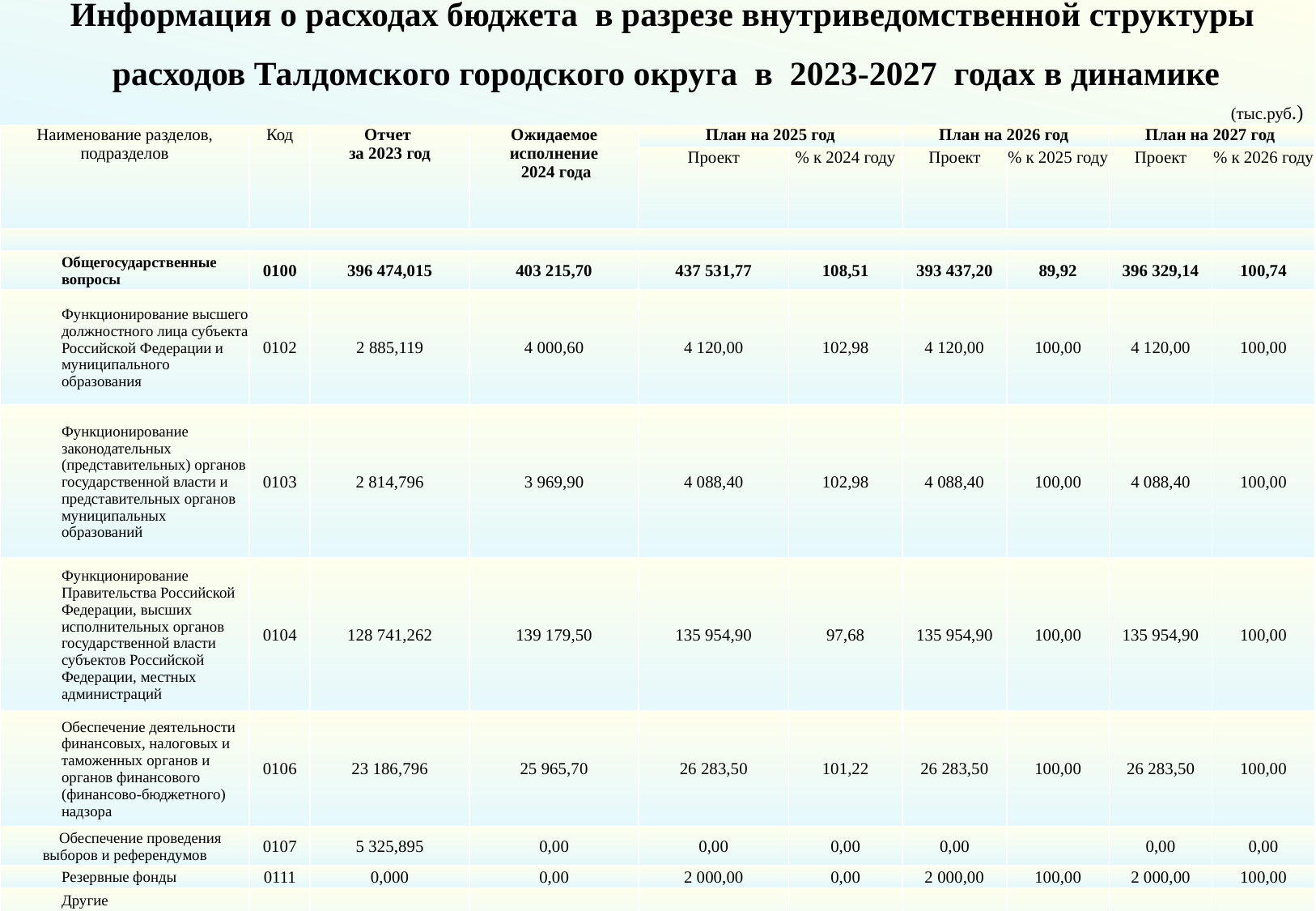

Информация о расходах бюджета  в разрезе внутриведомственной структуры
  расходов Талдомского городского округа  в  2023-2027  годах в динамике
(тыс.руб.)
| Наименование разделов, подразделов | Код | Отчет за 2023 год | Ожидаемое исполнение 2024 года | План на 2025 год |  | План на 2026 год |  | План на 2027 год |  |
| --- | --- | --- | --- | --- | --- | --- | --- | --- | --- |
|  |  |  |  | Проект | % к 2024 году | Проект | % к 2025 году | Проект | % к 2026 году |
|  |  |  |  |  |  |  |  |  |  |
| Общегосударственные вопросы | 0100 | 396 474,015 | 403 215,70 | 437 531,77 | 108,51 | 393 437,20 | 89,92 | 396 329,14 | 100,74 |
| Функционирование высшего должностного лица субъекта Российской Федерации и муниципального образования | 0102 | 2 885,119 | 4 000,60 | 4 120,00 | 102,98 | 4 120,00 | 100,00 | 4 120,00 | 100,00 |
| Функционирование законодательных (представительных) органов государственной власти и представительных органов муниципальных образований | 0103 | 2 814,796 | 3 969,90 | 4 088,40 | 102,98 | 4 088,40 | 100,00 | 4 088,40 | 100,00 |
| Функционирование Правительства Российской Федерации, высших исполнительных органов государственной власти субъектов Российской Федерации, местных администраций | 0104 | 128 741,262 | 139 179,50 | 135 954,90 | 97,68 | 135 954,90 | 100,00 | 135 954,90 | 100,00 |
| Обеспечение деятельности финансовых, налоговых и таможенных органов и органов финансового (финансово-бюджетного) надзора | 0106 | 23 186,796 | 25 965,70 | 26 283,50 | 101,22 | 26 283,50 | 100,00 | 26 283,50 | 100,00 |
| Обеспечение проведения выборов и референдумов | 0107 | 5 325,895 | 0,00 | 0,00 | 0,00 | 0,00 |  | 0,00 | 0,00 |
| Резервные фонды | 0111 | 0,000 | 0,00 | 2 000,00 | 0,00 | 2 000,00 | 100,00 | 2 000,00 | 100,00 |
| Другие общегосударственные вопросы | 0113 | 233 520,147 | 230 100,00 | 265 084,97 | 115,20 | 220 990,40 | 83,37 | 223 882,34 | 101,31 |
|  |  |  |  |  |  |  |  |  |
| --- | --- | --- | --- | --- | --- | --- | --- | --- |
|  |  |  |  |  |  |  |  |  |
|  |  |  |  |  |  |  |  |  |
|  |  |  |  |  |  |  |  |  |
|  |  |  |  |  |  |  |  |  |
|  |  |  |  |  |  |  |  |  |
|  |  |  |  |  |  |  |  |  |
|  |  |  |  |  |  |  |  |  |
|  |  |  |  |  |  |  |  |  |
|  |  |  |  |  |  |  |  |  |
|  |  |  |  |  |  |  |  |  |
|  |  |  |  |  |  |  |  |  |
|  |  |  |  |  |  |  |  |  |
|  |  |  |  |  |  |  |  |  |
|  |  |  |  |  |  |  |  |  |